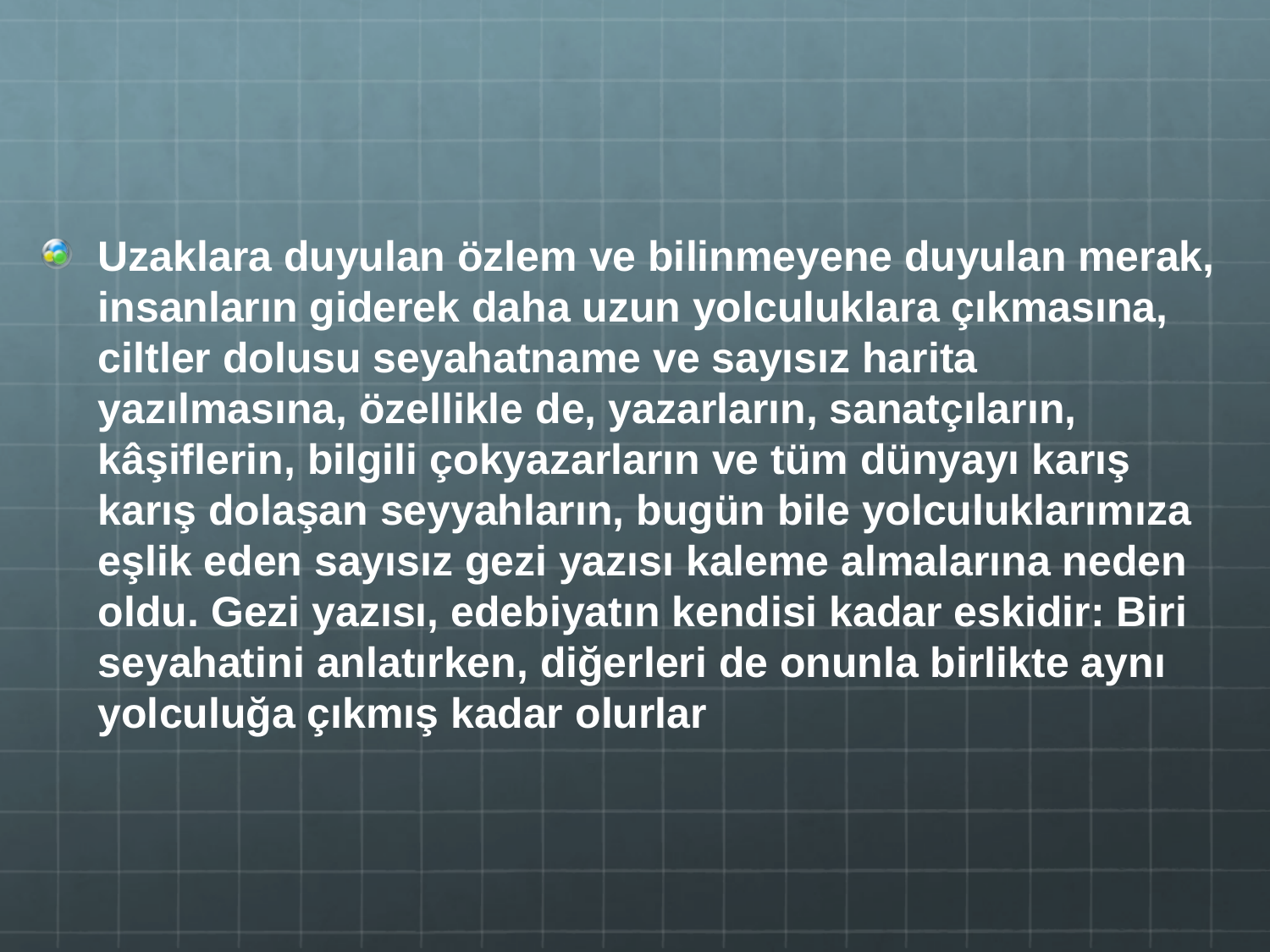

#
Uzaklara duyulan özlem ve bilinmeyene duyulan merak, insanların giderek daha uzun yolculuklara çıkmasına, ciltler dolusu seyahatname ve sayısız harita yazılmasına, özellikle de, yazarların, sanatçıların, kâşiflerin, bilgili çokyazarların ve tüm dünyayı karış karış dolaşan seyyahların, bugün bile yolculuklarımıza eşlik eden sayısız gezi yazısı kaleme almalarına neden oldu. Gezi yazısı, edebiyatın kendisi kadar eskidir: Biri seyahatini anlatırken, diğerleri de onunla birlikte aynı yolculuğa çıkmış kadar olurlar